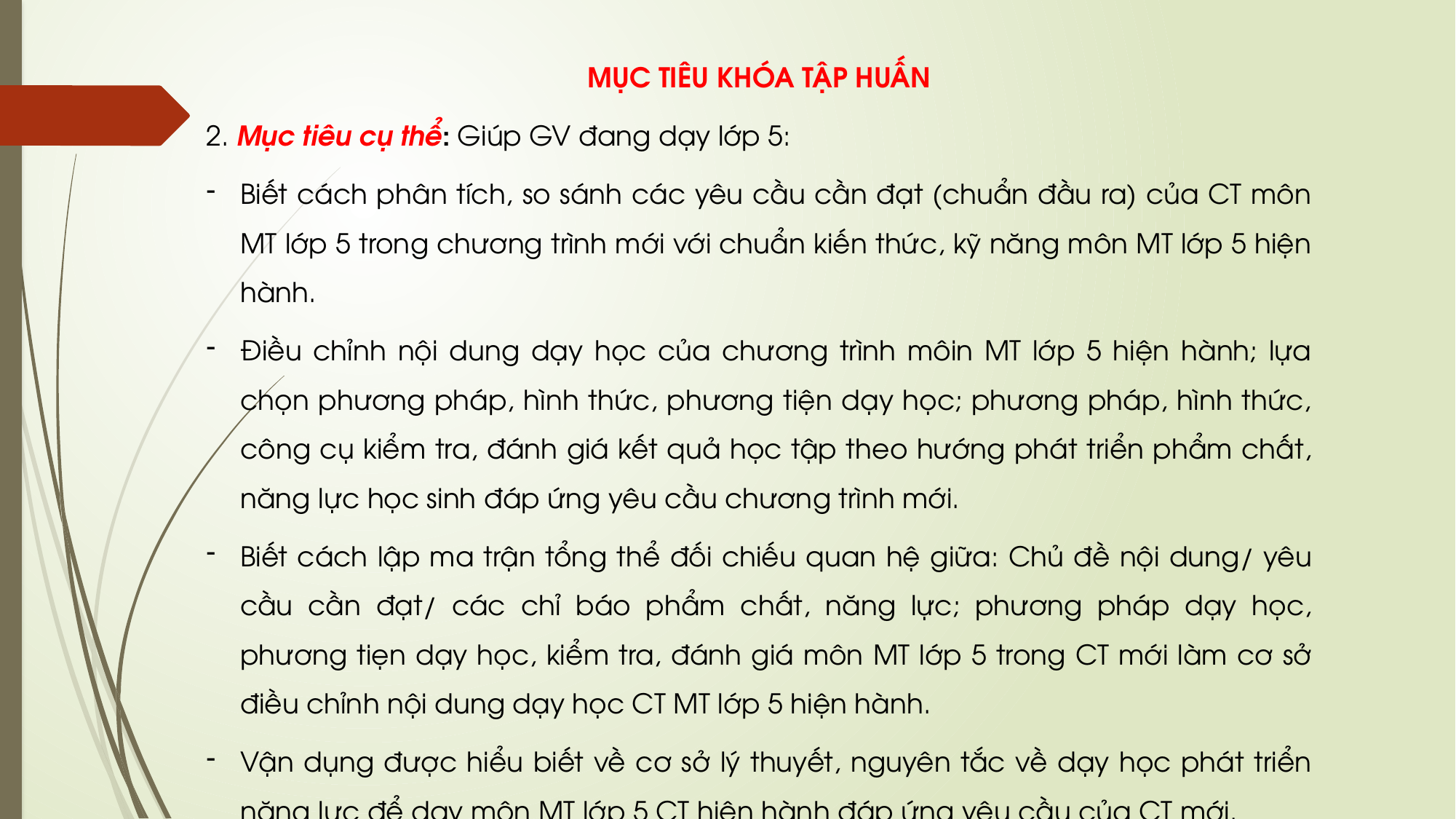

MỤC TIÊU KHÓA TẬP HUẤN
2. Mục tiêu cụ thể: Giúp GV đang dạy lớp 5:
Biết cách phân tích, so sánh các yêu cầu cần đạt (chuẩn đầu ra) của CT môn MT lớp 5 trong chương trình mới với chuẩn kiến thức, kỹ năng môn MT lớp 5 hiện hành.
Điều chỉnh nội dung dạy học của chương trình môin MT lớp 5 hiện hành; lựa chọn phương pháp, hình thức, phương tiện dạy học; phương pháp, hình thức, công cụ kiểm tra, đánh giá kết quả học tập theo hướng phát triển phẩm chất, năng lực học sinh đáp ứng yêu cầu chương trình mới.
Biết cách lập ma trận tổng thể đối chiếu quan hệ giữa: Chủ đề nội dung/ yêu cầu cần đạt/ các chỉ báo phẩm chất, năng lực; phương pháp dạy học, phương tiẹn dạy học, kiểm tra, đánh giá môn MT lớp 5 trong CT mới làm cơ sở điều chỉnh nội dung dạy học CT MT lớp 5 hiện hành.
Vận dụng được hiểu biết về cơ sở lý thuyết, nguyên tắc về dạy học phát triển năng lực để dạy môn MT lớp 5 CT hiện hành đáp ứng yêu cầu của CT mới.